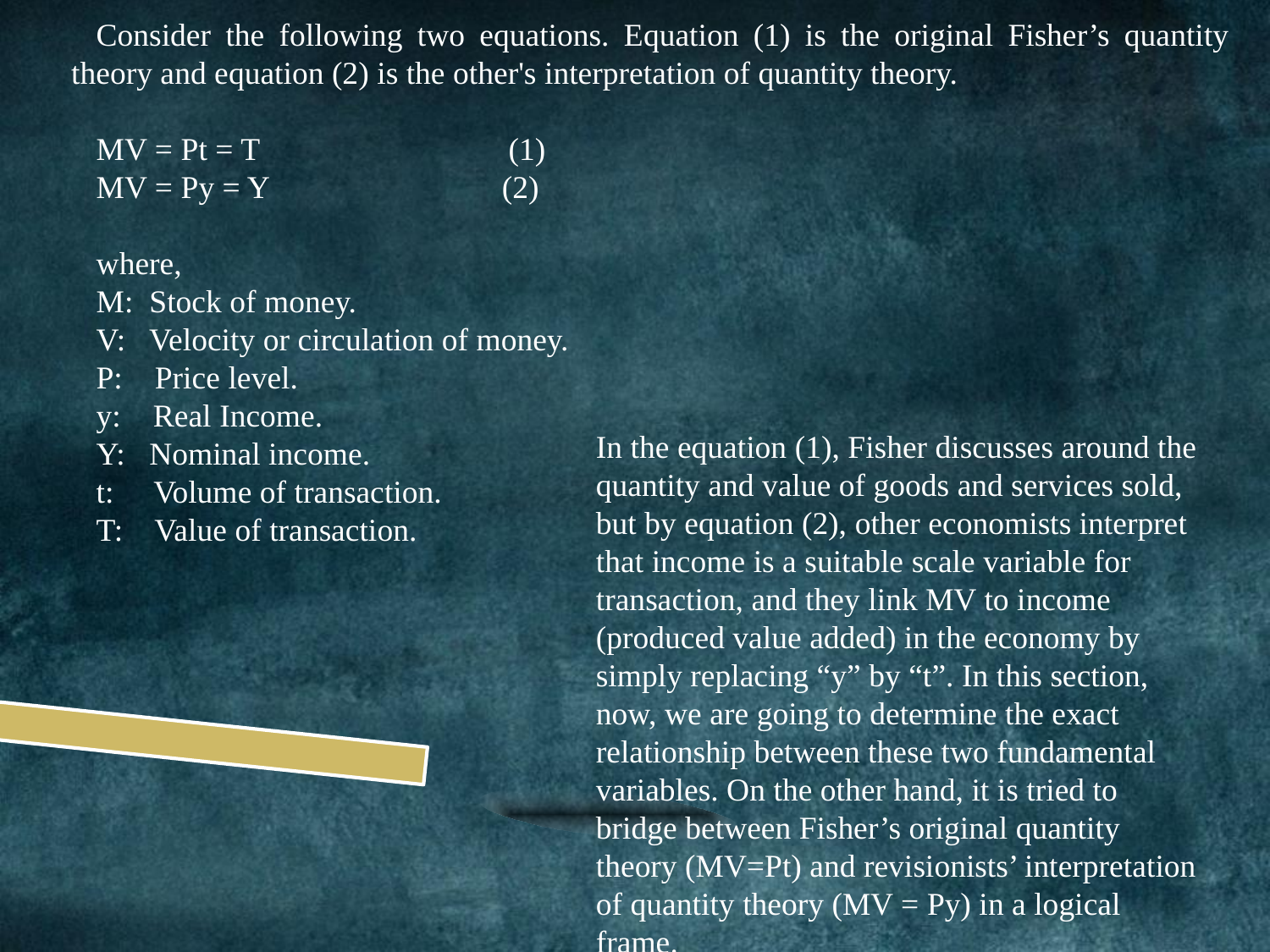

Consider the following two equations. Equation (1) is the original Fisher’s quantity theory and equation (2) is the other's interpretation of quantity theory.

MV = Pt = T	     	       (1)
MV = Py = Y	                      (2)

where,
M:  Stock of money.
V:   Velocity or circulation of money.
P:    Price level.
y:    Real Income.
Y:   Nominal income.
t:     Volume of transaction.
T:    Value of transaction.

In the equation (1), Fisher discusses around the quantity and value of goods and services sold, but by equation (2), other economists interpret that income is a suitable scale variable for transaction, and they link MV to income (produced value added) in the economy by simply replacing “y” by “t”. In this section, now, we are going to determine the exact relationship between these two fundamental variables. On the other hand, it is tried to bridge between Fisher’s original quantity theory (MV=Pt) and revisionists’ interpretation of quantity theory (MV = Py) in a logical frame.

D